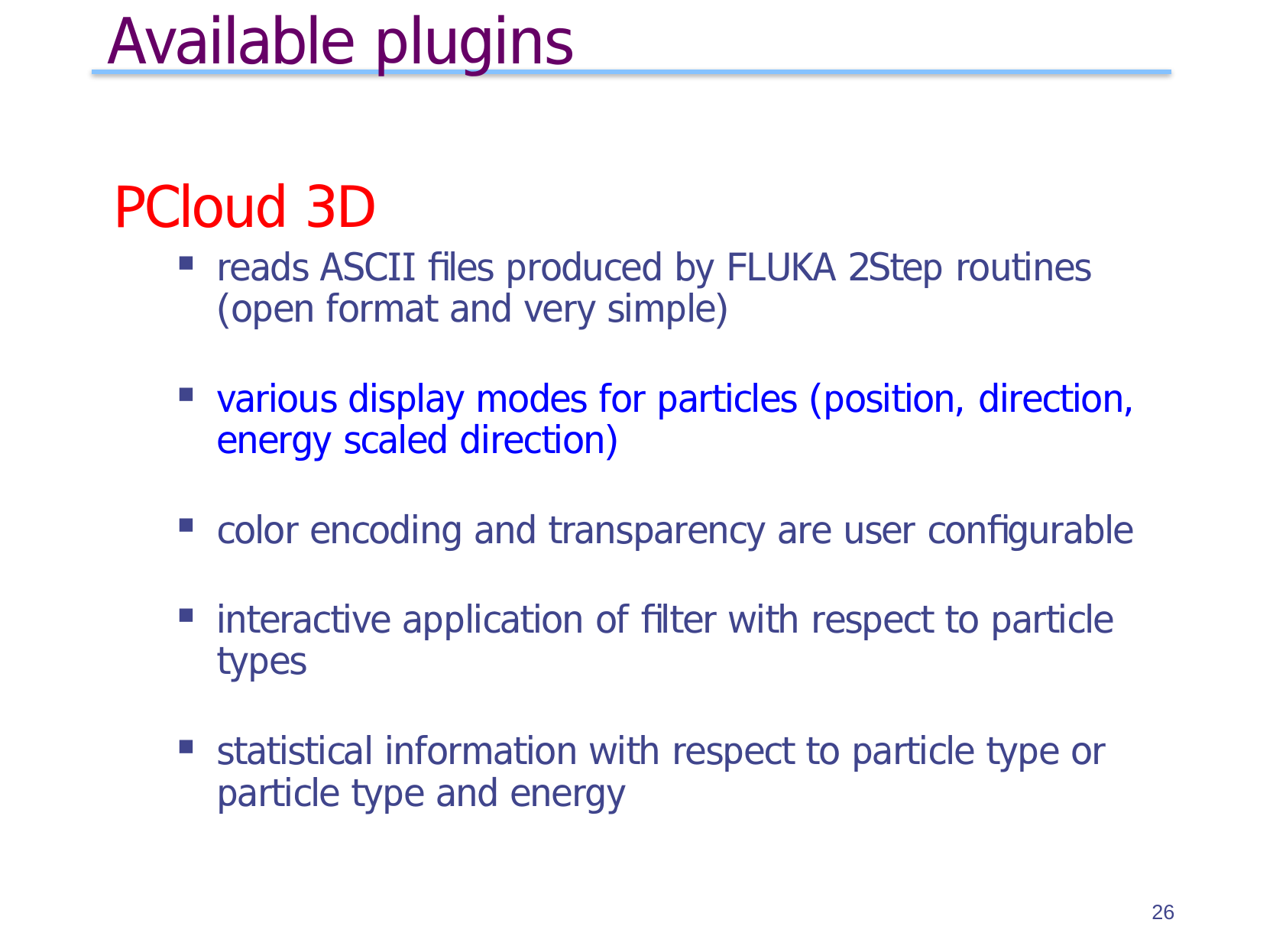

# Available plugins
PCloud 3D
reads ASCII files produced by FLUKA 2Step routines (open format and very simple)
various display modes for particles (position, direction, energy scaled direction)
color encoding and transparency are user configurable
interactive application of filter with respect to particle types
statistical information with respect to particle type or particle type and energy

26